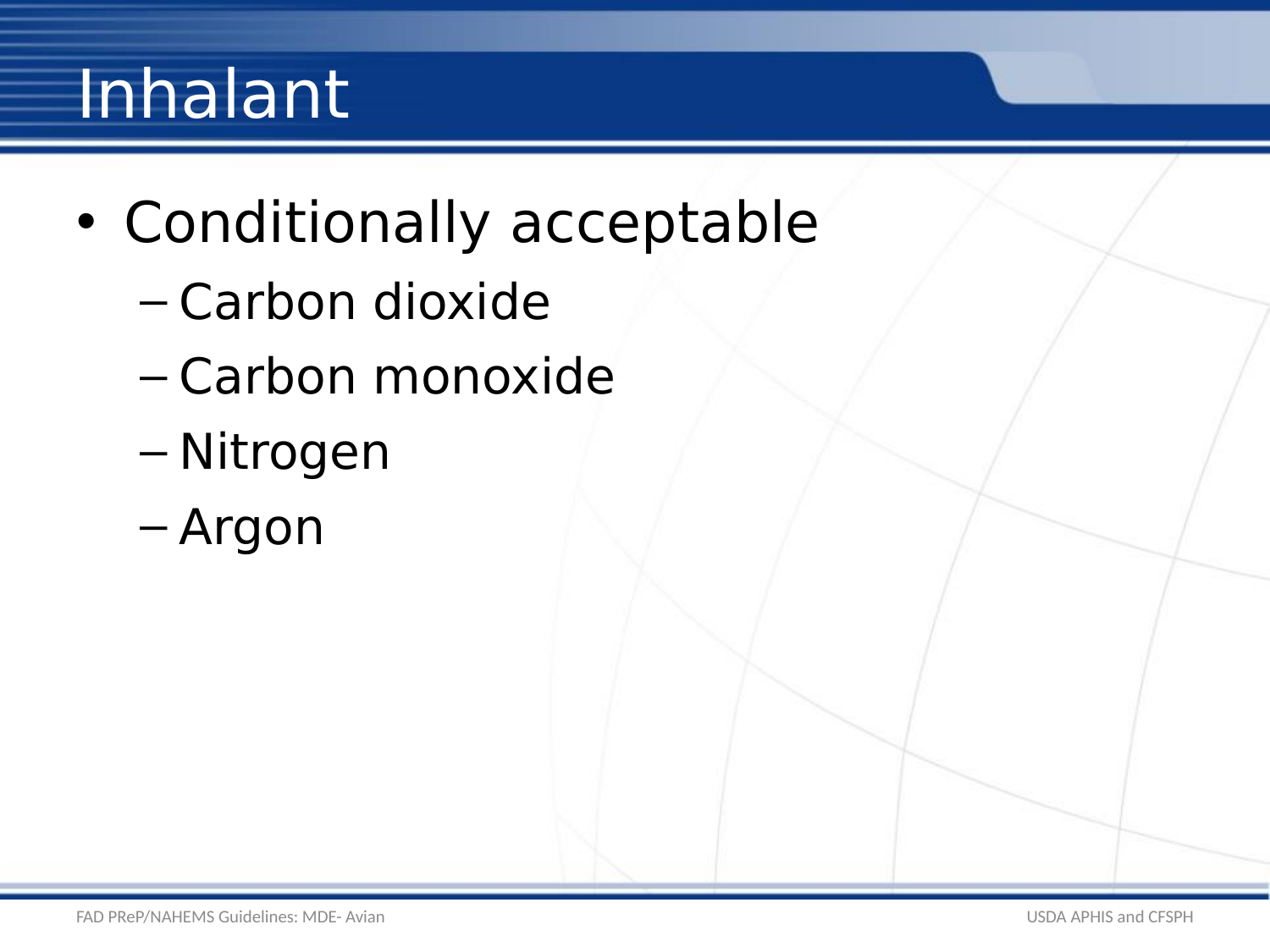

# Inhalant
Conditionally acceptable
Carbon dioxide
Carbon monoxide
Nitrogen
Argon

FAD PReP/NAHEMS Guidelines: MDE- Avian
USDA APHIS and CFSPH